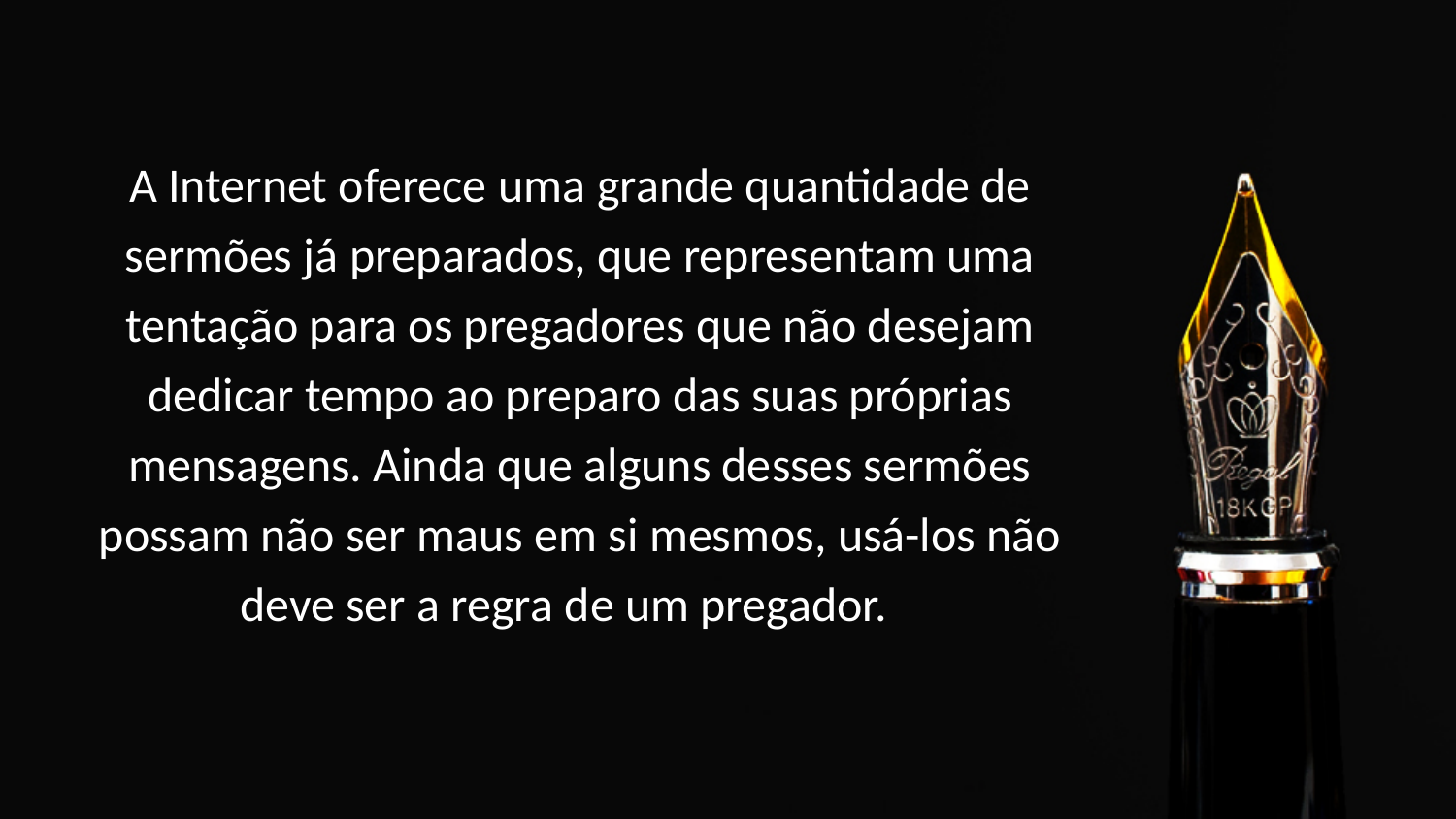

# A Internet oferece uma grande quantidade de sermões já preparados, que representam uma tentação para os pregadores que não desejam dedicar tempo ao preparo das suas próprias mensagens. Ainda que alguns desses sermões possam não ser maus em si mesmos, usá-los não deve ser a regra de um pregador.